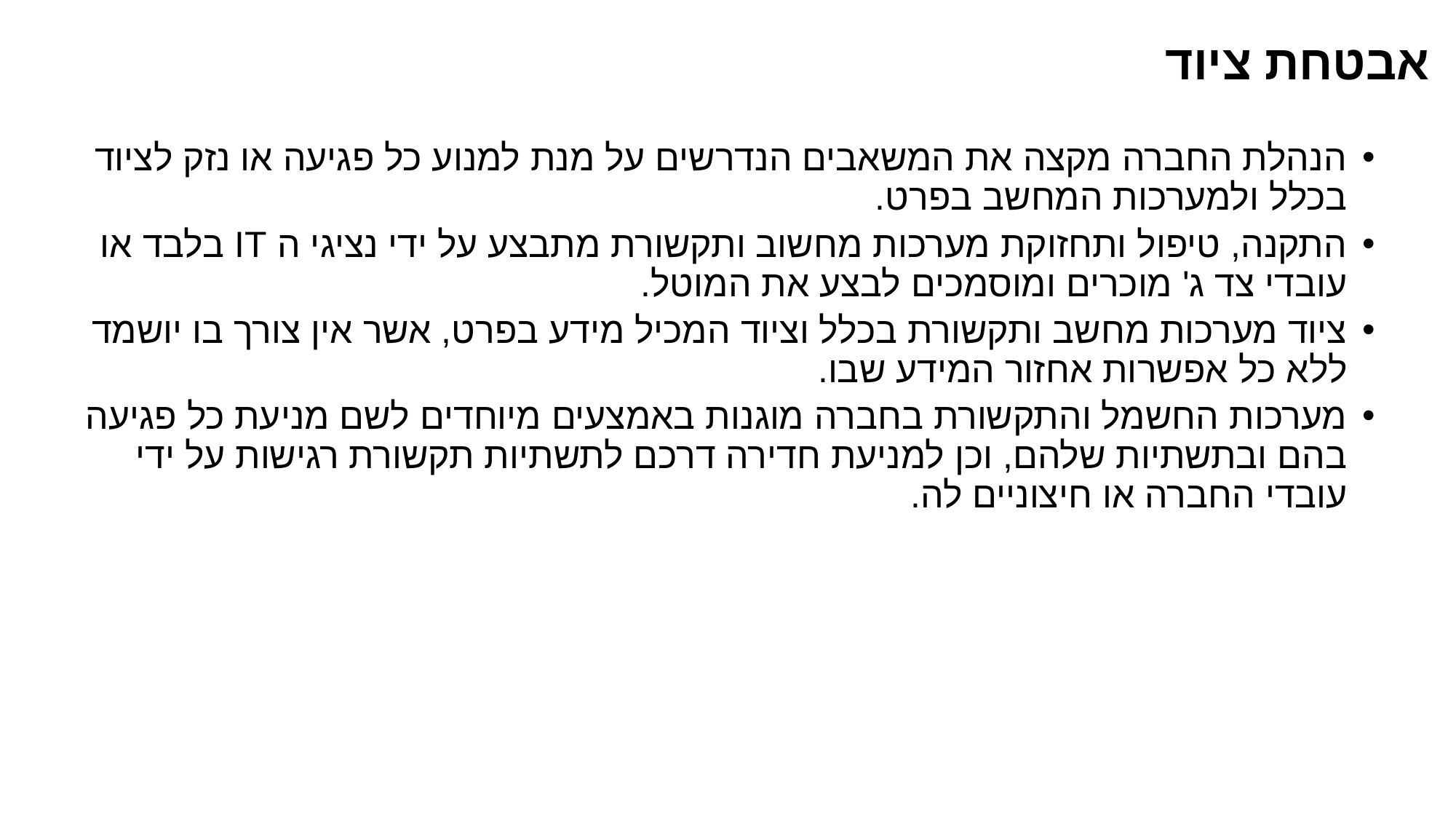

# אבטחת ציוד
הנהלת החברה מקצה את המשאבים הנדרשים על מנת למנוע כל פגיעה או נזק לציוד בכלל ולמערכות המחשב בפרט.
התקנה, טיפול ותחזוקת מערכות מחשוב ותקשורת מתבצע על ידי נציגי ה IT בלבד או עובדי צד ג' מוכרים ומוסמכים לבצע את המוטל.
ציוד מערכות מחשב ותקשורת בכלל וציוד המכיל מידע בפרט, אשר אין צורך בו יושמד ללא כל אפשרות אחזור המידע שבו.
מערכות החשמל והתקשורת בחברה מוגנות באמצעים מיוחדים לשם מניעת כל פגיעה בהם ובתשתיות שלהם, וכן למניעת חדירה דרכם לתשתיות תקשורת רגישות על ידי עובדי החברה או חיצוניים לה.